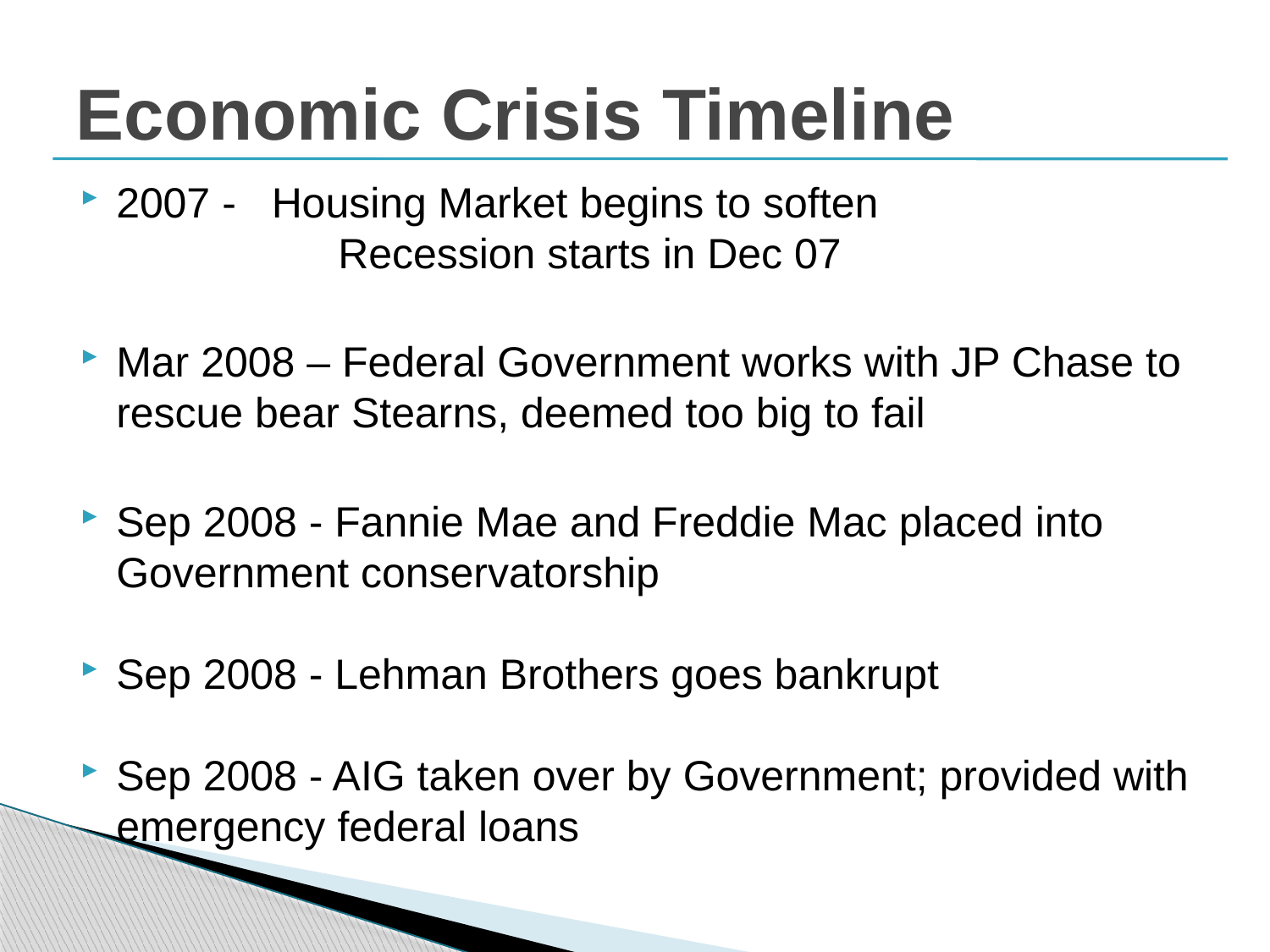

# Economic Crisis Timeline
2007 -   Housing Market begins to soften
		        Recession starts in Dec 07

Mar 2008 – Federal Government works with JP Chase to rescue bear Stearns, deemed too big to fail

Sep 2008 - Fannie Mae and Freddie Mac placed into Government conservatorship

Sep 2008 - Lehman Brothers goes bankrupt

Sep 2008 - AIG taken over by Government; provided with emergency federal loans